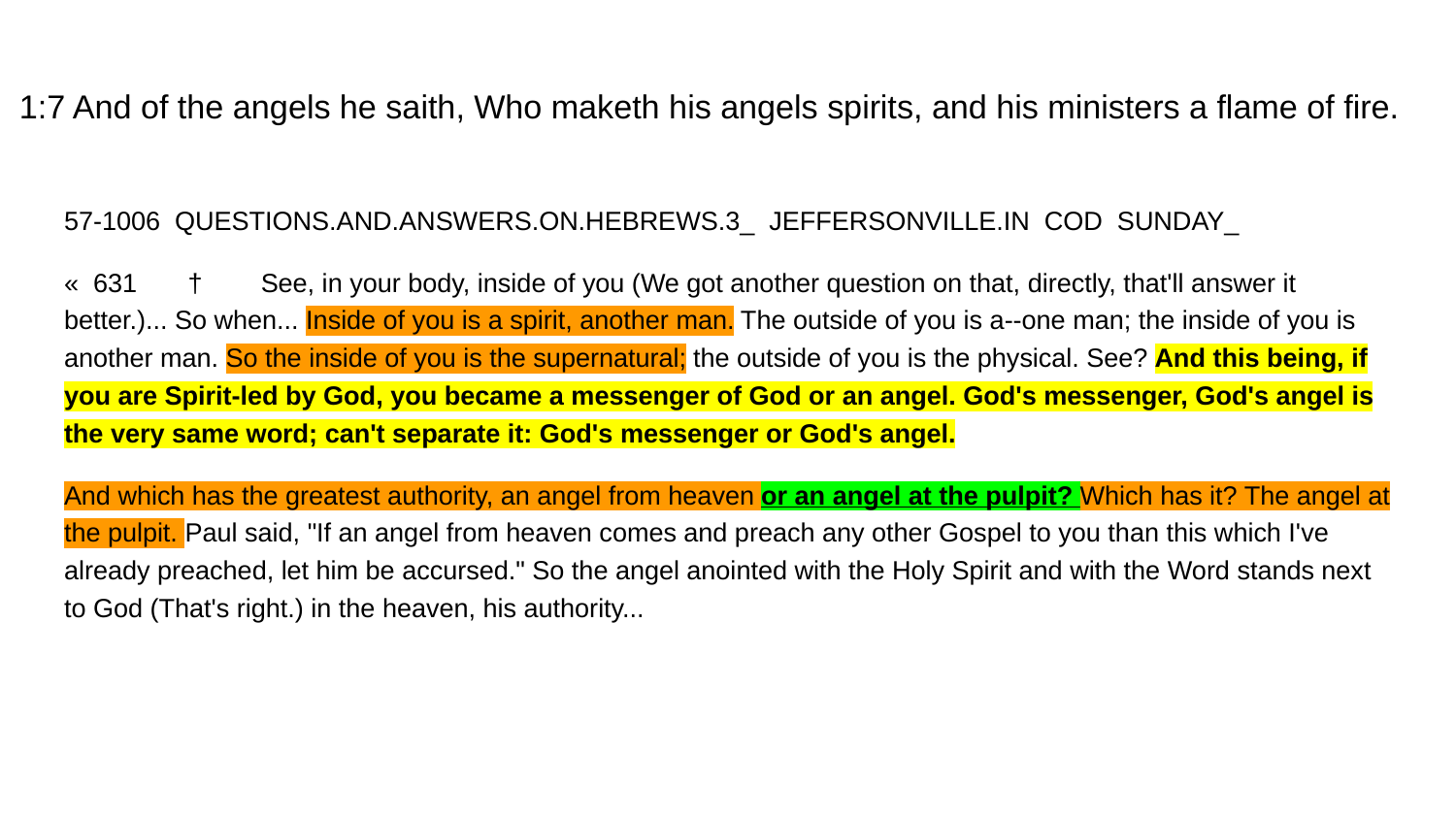

# 1:7 And of the angels he saith, Who maketh his angels spirits, and his ministers a flame of fire.
57-1006  QUESTIONS.AND.ANSWERS.ON.HEBREWS.3_  JEFFERSONVILLE.IN  COD  SUNDAY_
«  631       †        See, in your body, inside of you (We got another question on that, directly, that'll answer it better.)... So when... Inside of you is a spirit, another man. The outside of you is a--one man; the inside of you is another man. So the inside of you is the supernatural; the outside of you is the physical. See? And this being, if you are Spirit-led by God, you became a messenger of God or an angel. God's messenger, God's angel is the very same word; can't separate it: God's messenger or God's angel.
And which has the greatest authority, an angel from heaven or an angel at the pulpit? Which has it? The angel at the pulpit. Paul said, "If an angel from heaven comes and preach any other Gospel to you than this which I've already preached, let him be accursed." So the angel anointed with the Holy Spirit and with the Word stands next to God (That's right.) in the heaven, his authority...